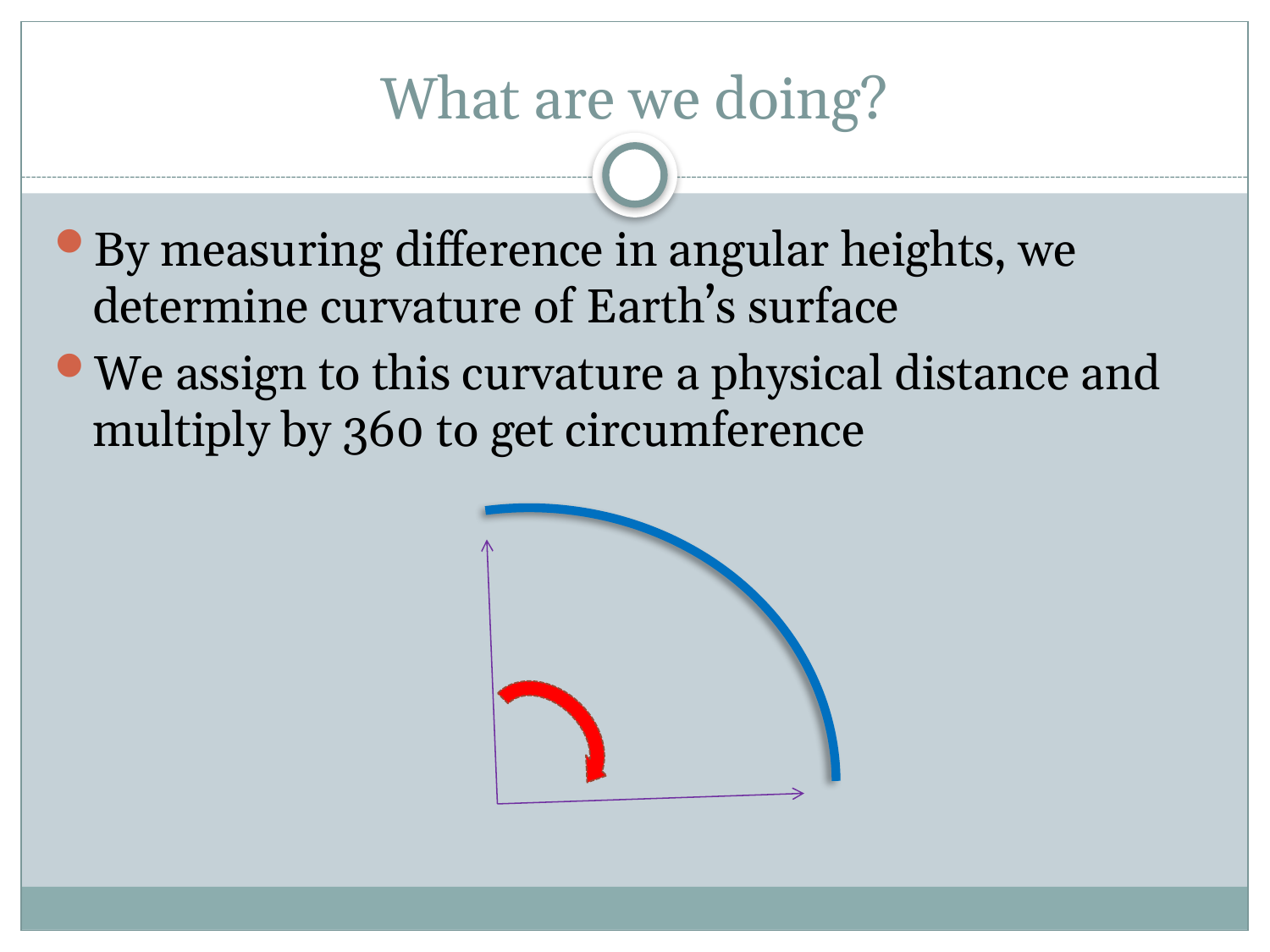

# What are we doing?
By measuring difference in angular heights, we determine curvature of Earth’s surface
We assign to this curvature a physical distance and multiply by 360 to get circumference